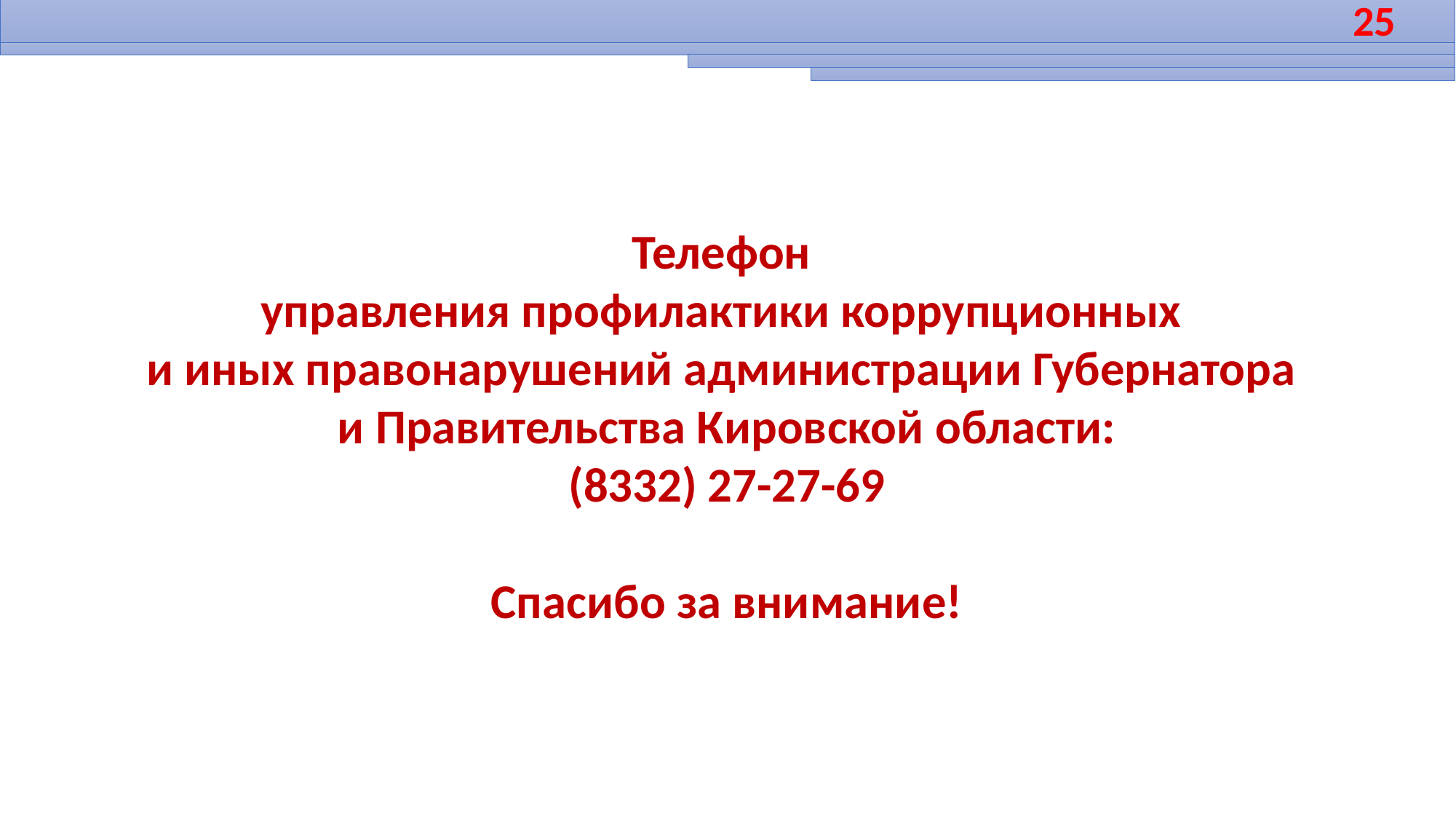

25

Телефон
управления профилактики коррупционных
и иных правонарушений администрации Губернатора
и Правительства Кировской области:
(8332) 27-27-69

Спасибо за внимание!